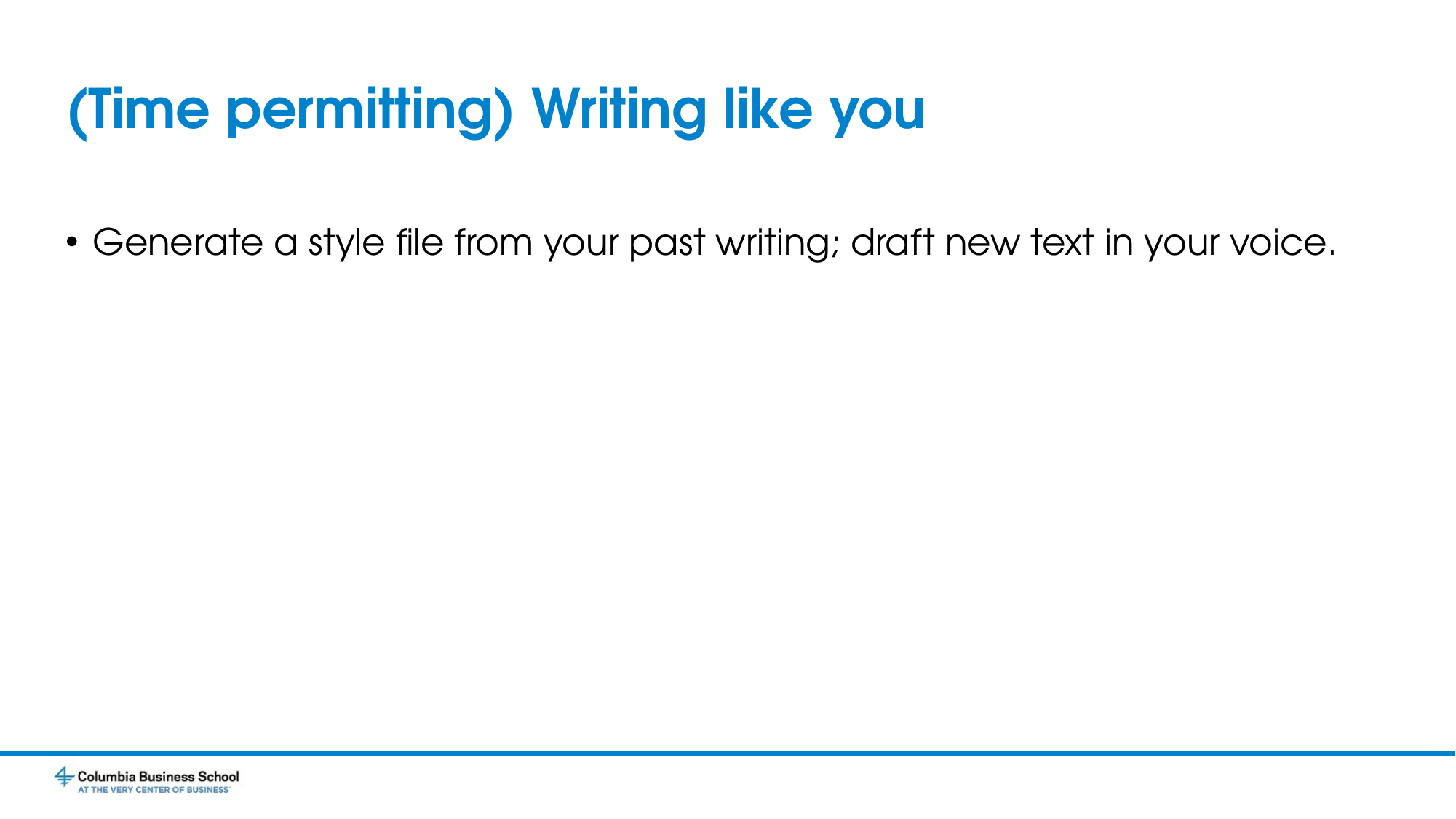

# (Time permitting) Writing like you
Generate a style file from your past writing; draft new text in your voice.